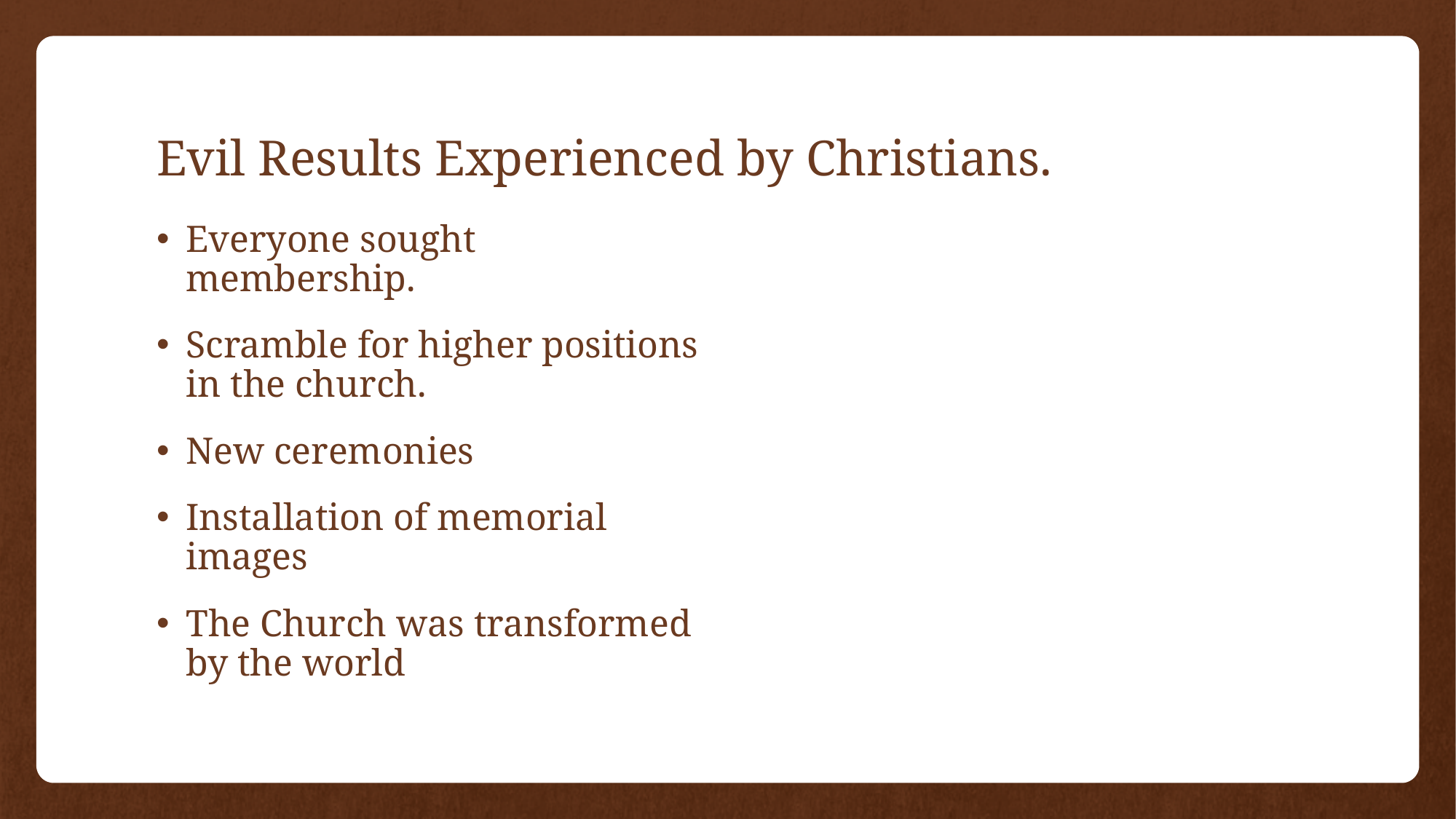

# Evil Results Experienced by Christians.
Everyone sought membership.
Scramble for higher positions in the church.
New ceremonies
Installation of memorial images
The Church was transformed by the world